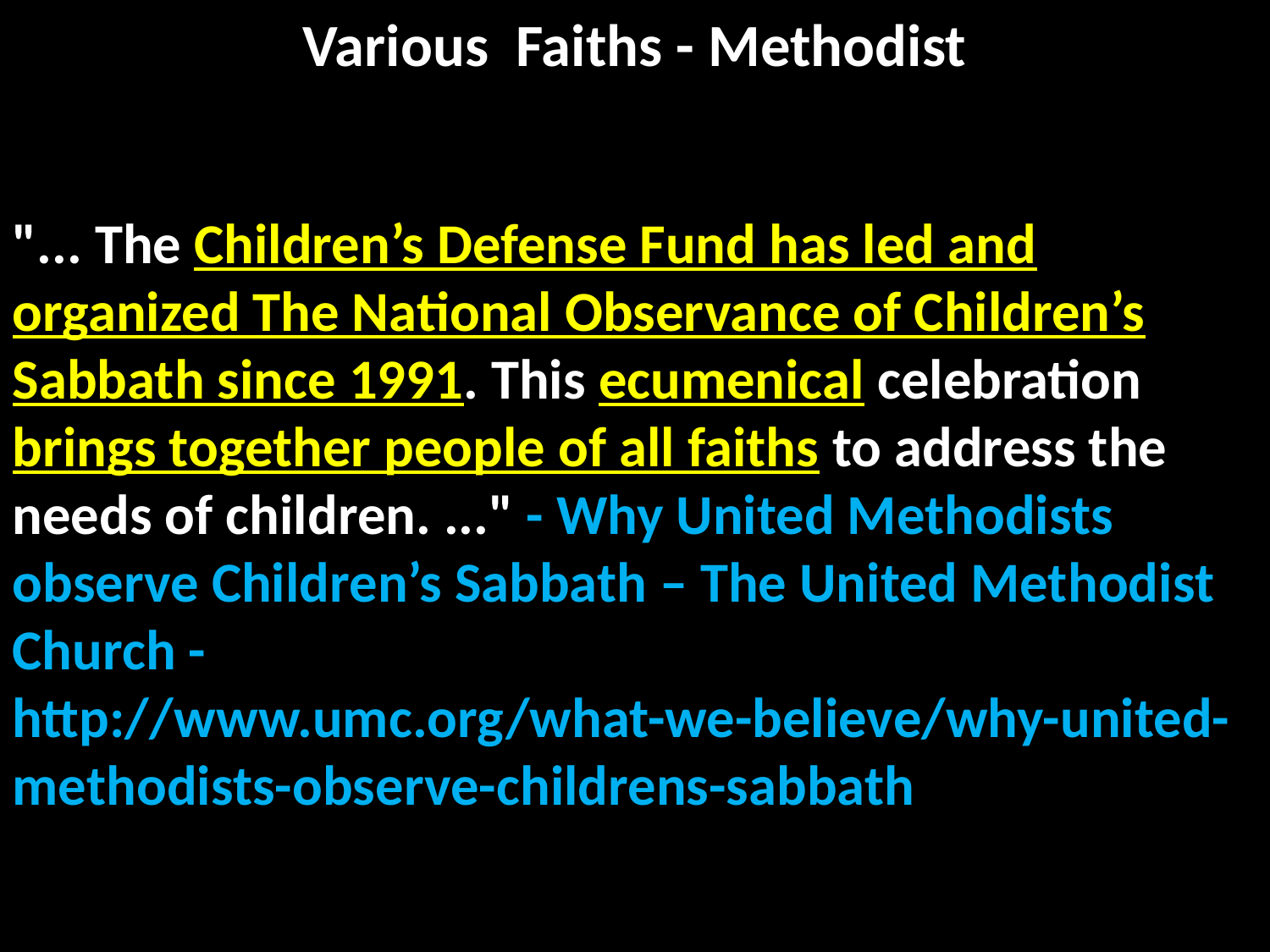

# Various  Faiths - Methodist
"... The Children’s Defense Fund has led and organized The National Observance of Children’s Sabbath since 1991. This ecumenical celebration brings together people of all faiths to address the needs of children. ..." - Why United Methodists observe Children’s Sabbath – The United Methodist Church - http://www.umc.org/what-we-believe/why-united-methodists-observe-childrens-sabbath